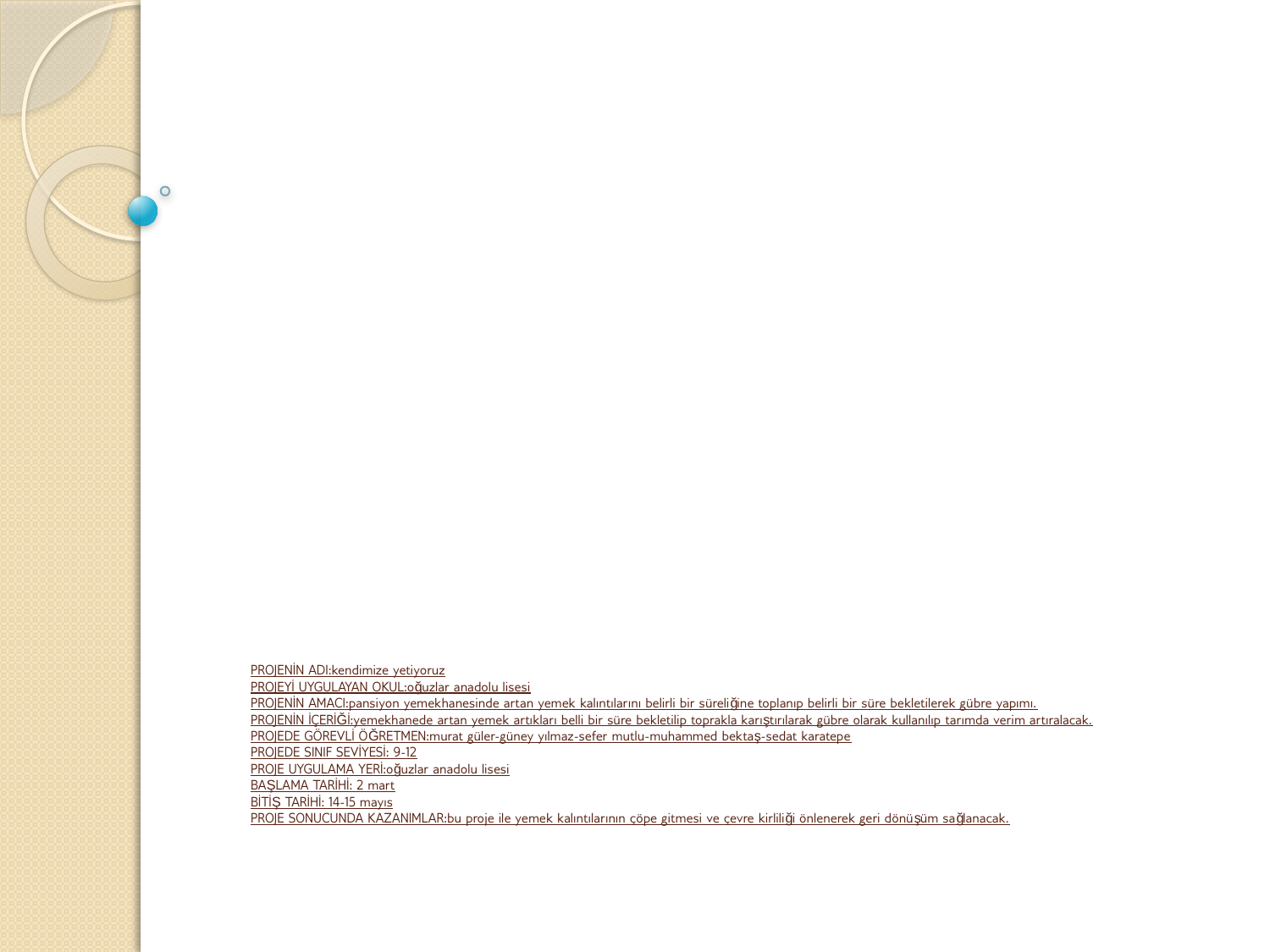

# PROJENİN ADI:kendimize yetiyoruz PROJEYİ UYGULAYAN OKUL:oğuzlar anadolu lisesi PROJENİN AMACI:pansiyon yemekhanesinde artan yemek kalıntılarını belirli bir süreliğine toplanıp belirli bir süre bekletilerek gübre yapımı. PROJENİN İÇERİĞİ:yemekhanede artan yemek artıkları belli bir süre bekletilip toprakla karıştırılarak gübre olarak kullanılıp tarımda verim artıralacak. PROJEDE GÖREVLİ ÖĞRETMEN:murat güler-güney yılmaz-sefer mutlu-muhammed bektaş-sedat karatepe PROJEDE SINIF SEVİYESİ: 9-12 PROJE UYGULAMA YERİ:oğuzlar anadolu lisesi BAŞLAMA TARİHİ: 2 mart BİTİŞ TARİHİ: 14-15 mayıs PROJE SONUCUNDA KAZANIMLAR:bu proje ile yemek kalıntılarının çöpe gitmesi ve çevre kirliliği önlenerek geri dönüşüm sağlanacak.